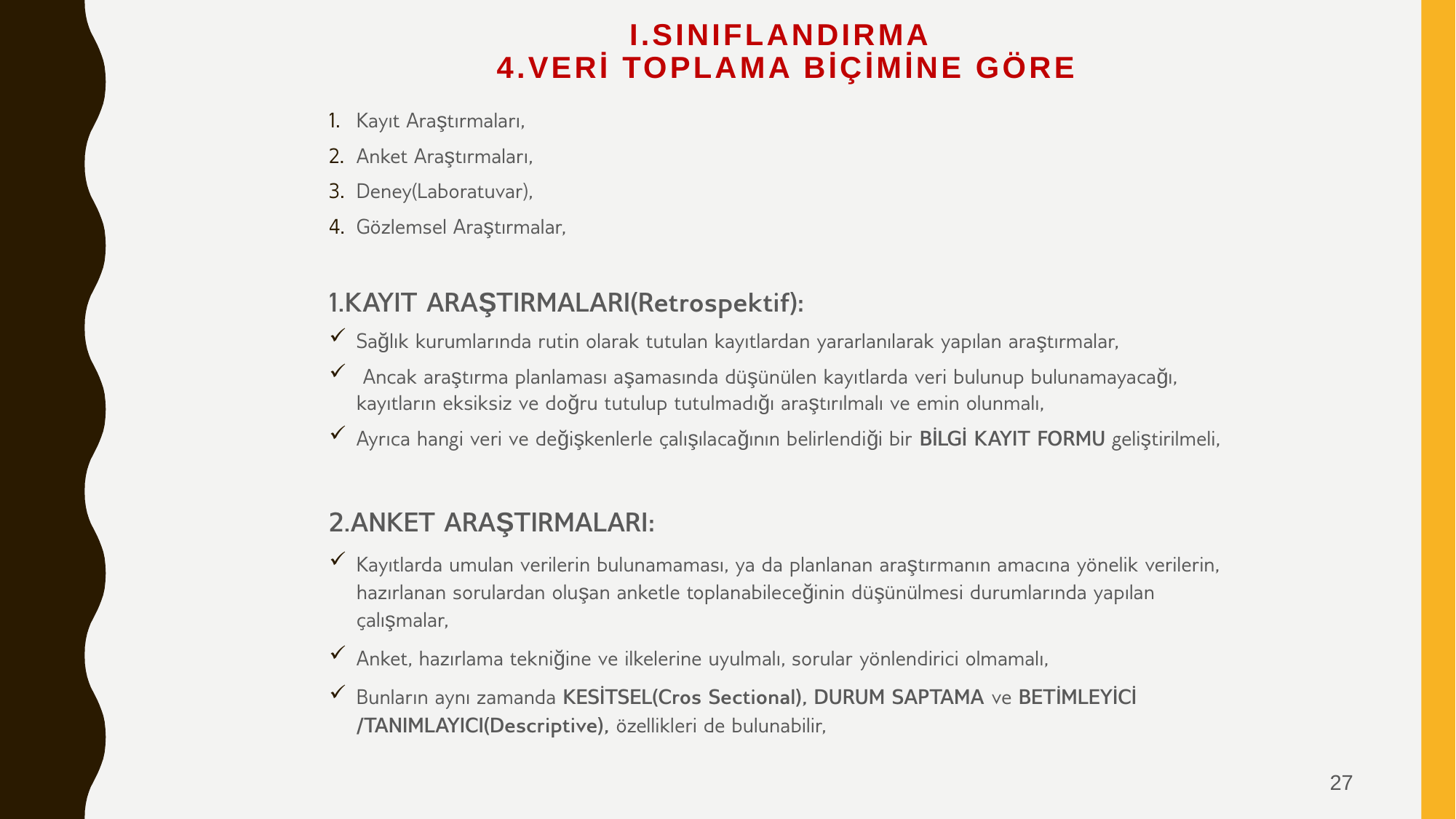

# I.SINIFLANDIRMA 4.VERİ TOPLAMA BİÇİMİNE GÖRE
Kayıt Araştırmaları,
Anket Araştırmaları,
Deney(Laboratuvar),
Gözlemsel Araştırmalar,

1.KAYIT ARAŞTIRMALARI(Retrospektif):
Sağlık kurumlarında rutin olarak tutulan kayıtlardan yararlanılarak yapılan araştırmalar,
 Ancak araştırma planlaması aşamasında düşünülen kayıtlarda veri bulunup bulunamayacağı, kayıtların eksiksiz ve doğru tutulup tutulmadığı araştırılmalı ve emin olunmalı,
Ayrıca hangi veri ve değişkenlerle çalışılacağının belirlendiği bir BİLGİ KAYIT FORMU geliştirilmeli,

2.ANKET ARAŞTIRMALARI:
Kayıtlarda umulan verilerin bulunamaması, ya da planlanan araştırmanın amacına yönelik verilerin, hazırlanan sorulardan oluşan anketle toplanabileceğinin düşünülmesi durumlarında yapılan çalışmalar,
Anket, hazırlama tekniğine ve ilkelerine uyulmalı, sorular yönlendirici olmamalı,
Bunların aynı zamanda KESİTSEL(Cros Sectional), DURUM SAPTAMA ve BETİMLEYİCİ /TANIMLAYICI(Descriptive), özellikleri de bulunabilir,
27